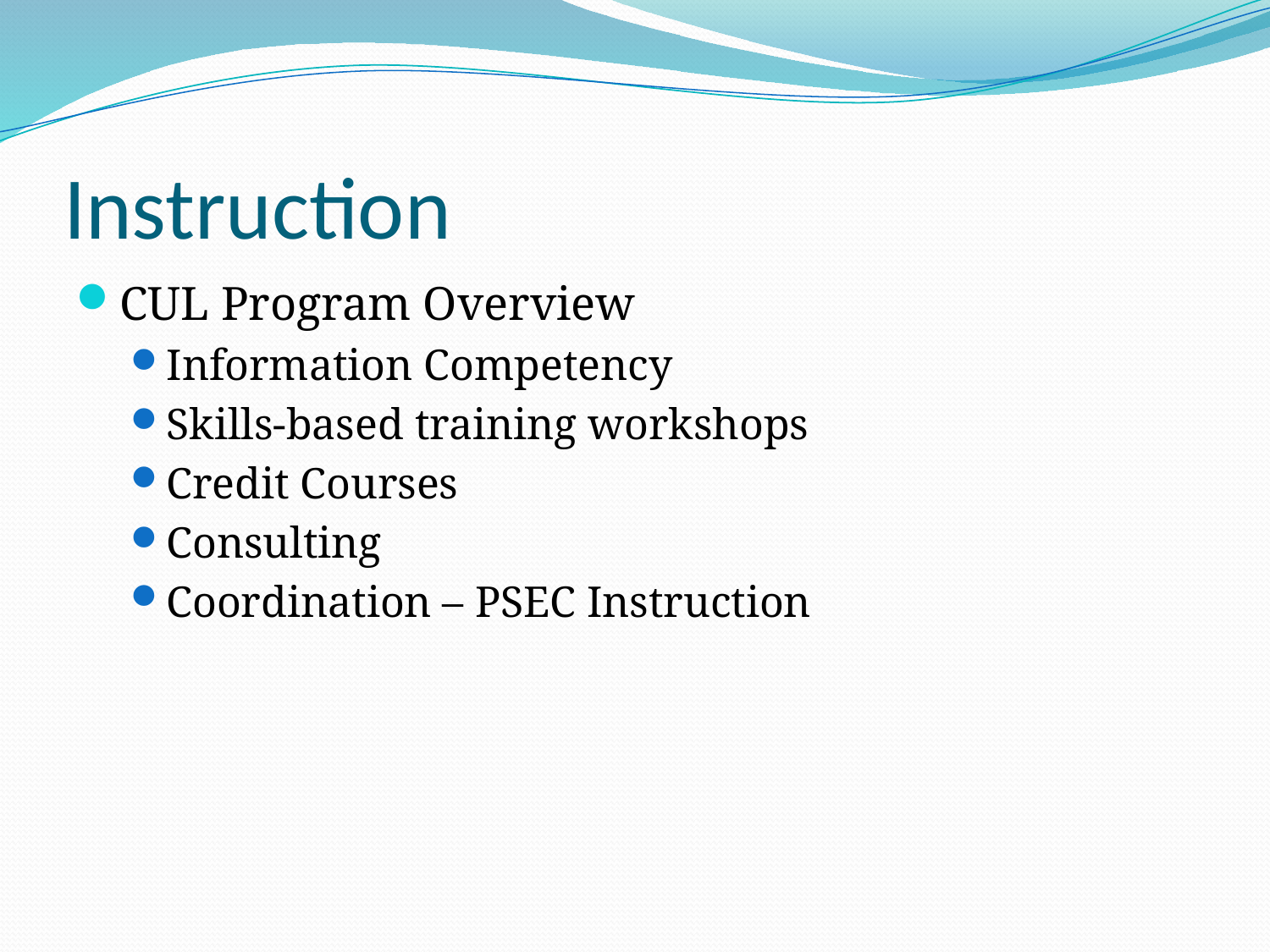

# Instruction
CUL Program Overview
Information Competency
Skills-based training workshops
Credit Courses
Consulting
Coordination – PSEC Instruction